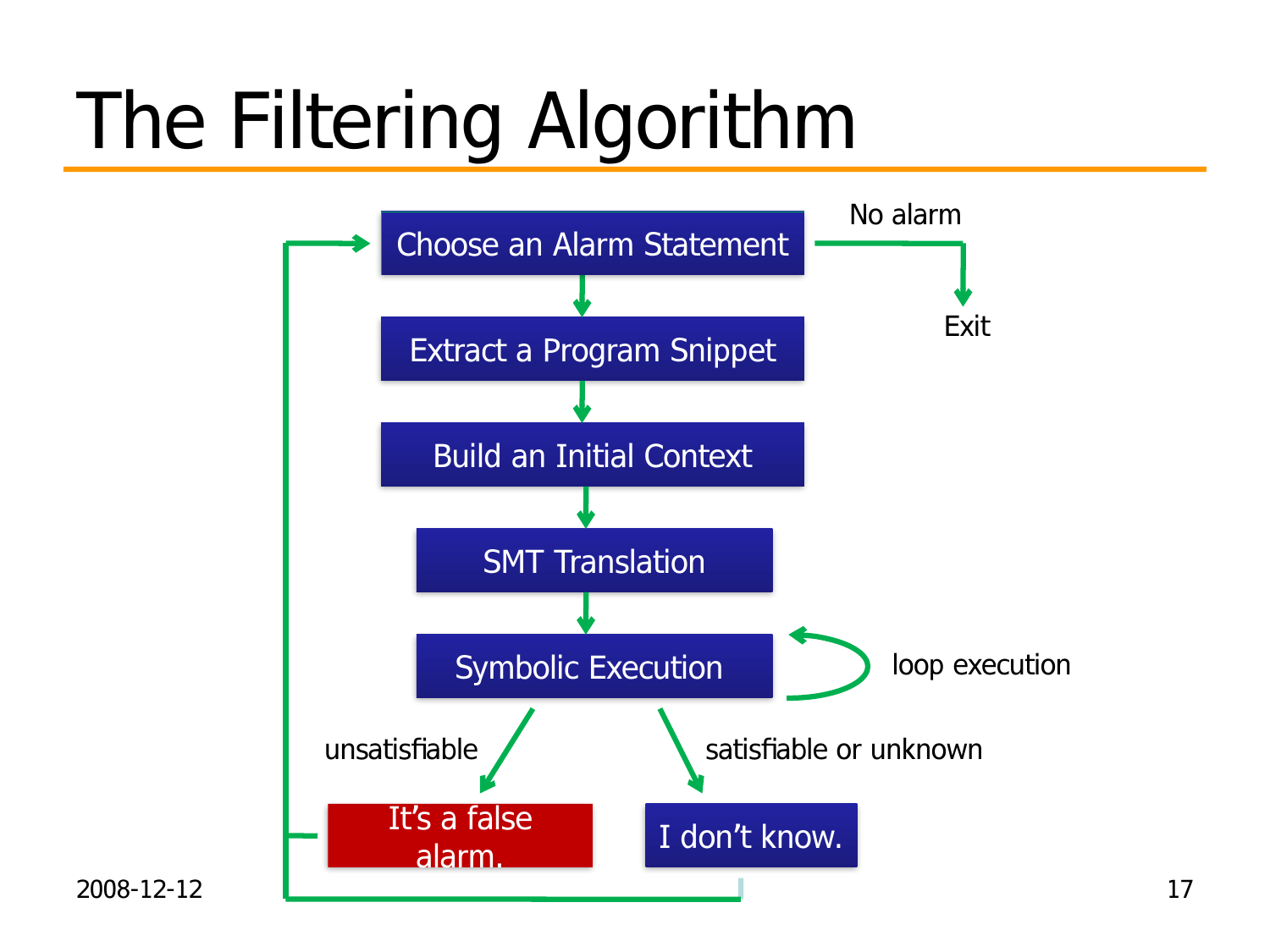

# The Filtering Algorithm
No alarm
Choose an Alarm Statement
Exit
Extract a Program Snippet
Build an Initial Context
SMT Translation
Symbolic Execution

loop execution
unsatisfiable
satisfiable or unknown
It’s a false alarm.
I don’t know.
2008-12-12
17